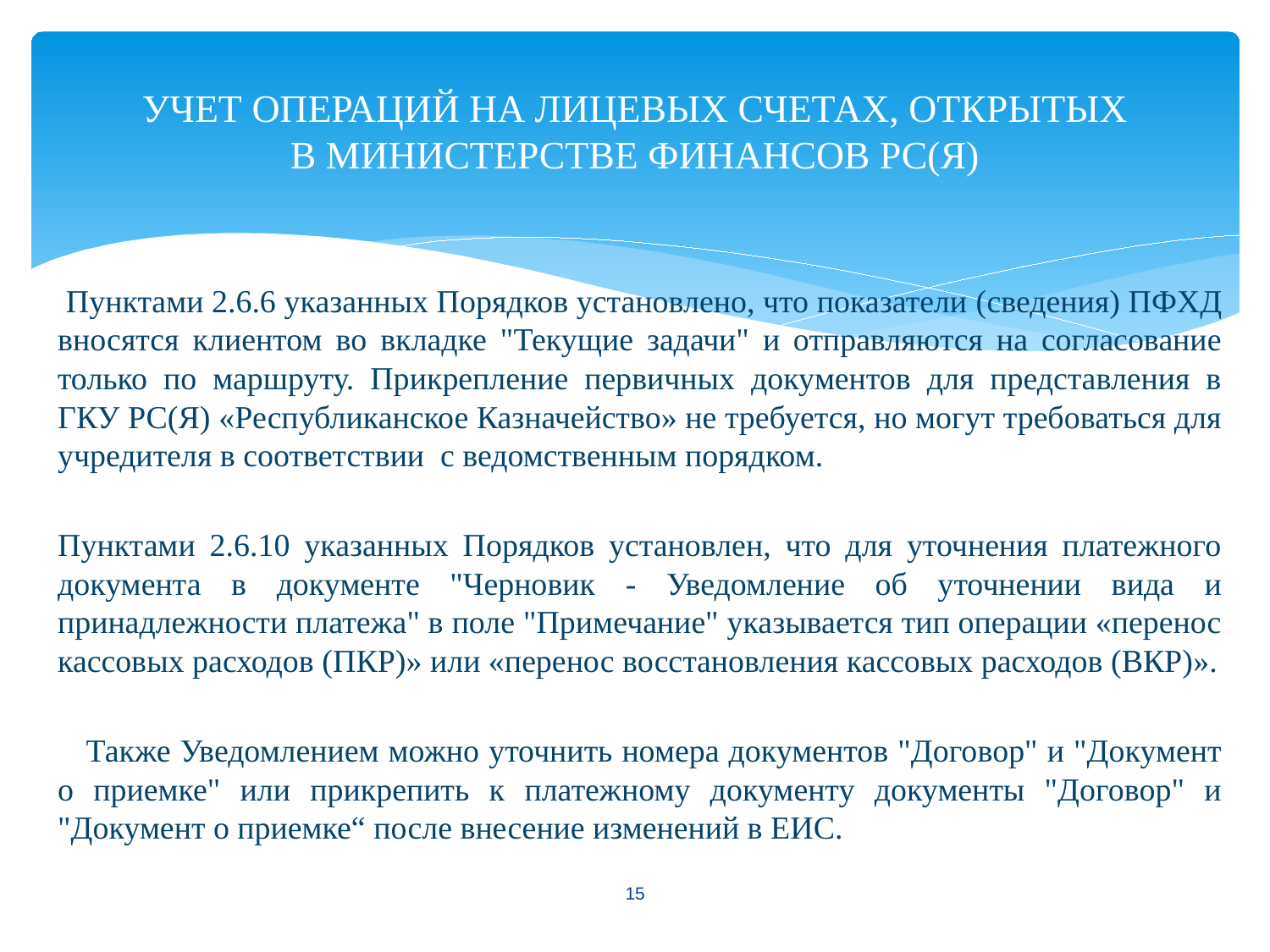

# УЧЕТ ОПЕРАЦИЙ НА ЛИЦЕВЫХ СЧЕТАХ, ОТКРЫТЫХ В МИНИСТЕРСТВЕ ФИНАНСОВ РС(Я)

 Пунктами 2.6.6 указанных Порядков установлено, что показатели (сведения) ПФХД вносятся клиентом во вкладке "Текущие задачи" и отправляются на согласование только по маршруту. Прикрепление первичных документов для представления в ГКУ РС(Я) «Республиканское Казначейство» не требуется, но могут требоваться для учредителя в соответствии  с ведомственным порядком.

Пунктами 2.6.10 указанных Порядков установлен, что для уточнения платежного документа в документе "Черновик - Уведомление об уточнении вида и принадлежности платежа" в поле "Примечание" указывается тип операции «перенос кассовых расходов (ПКР)» или «перенос восстановления кассовых расходов (ВКР)».

   Также Уведомлением можно уточнить номера документов "Договор" и "Документ о приемке" или прикрепить к платежному документу документы "Договор" и "Документ о приемке“ после внесение изменений в ЕИС.

15